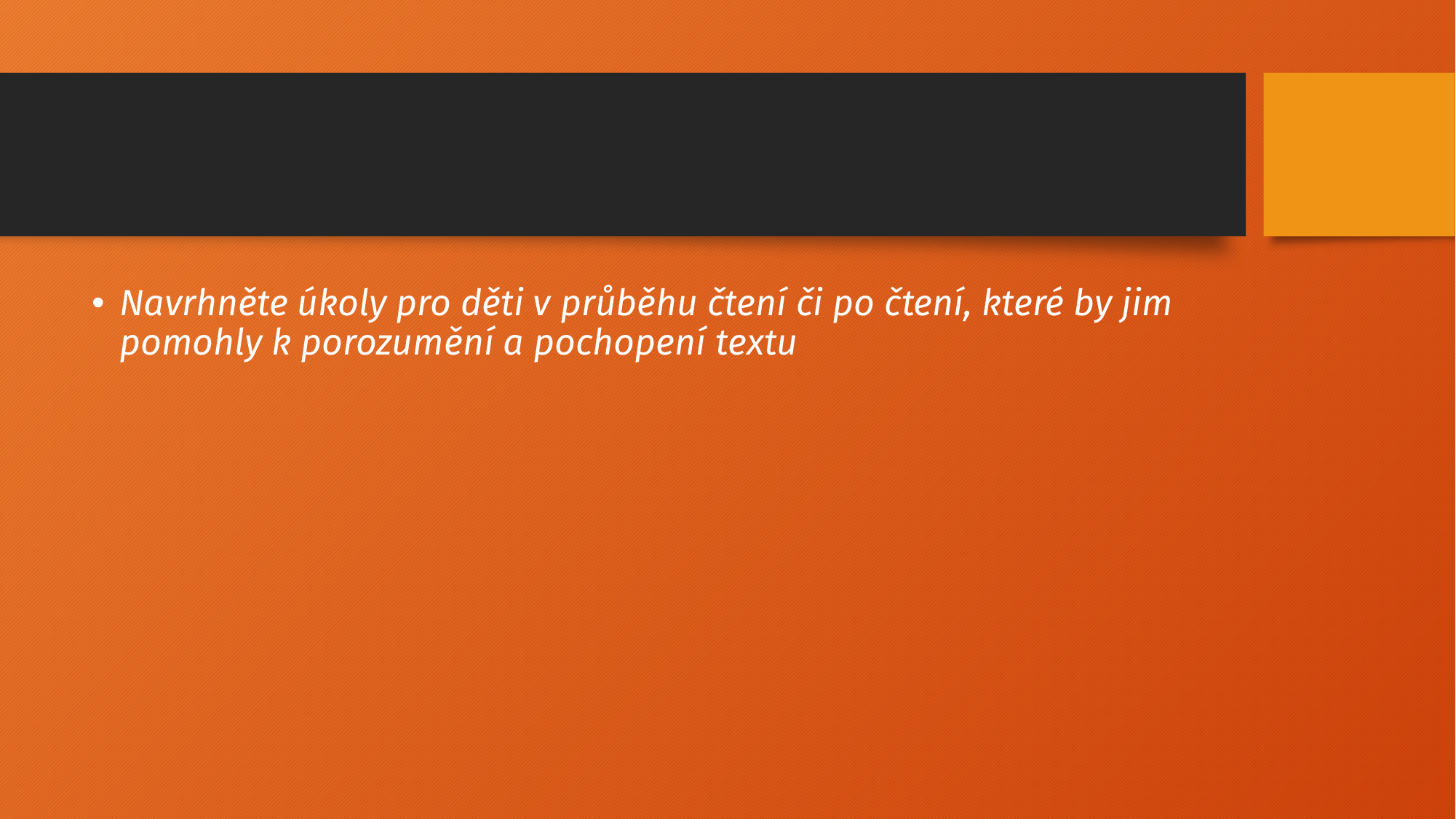

#
Navrhněte úkoly pro děti v průběhu čtení či po čtení, které by jim pomohly k porozumění a pochopení textu